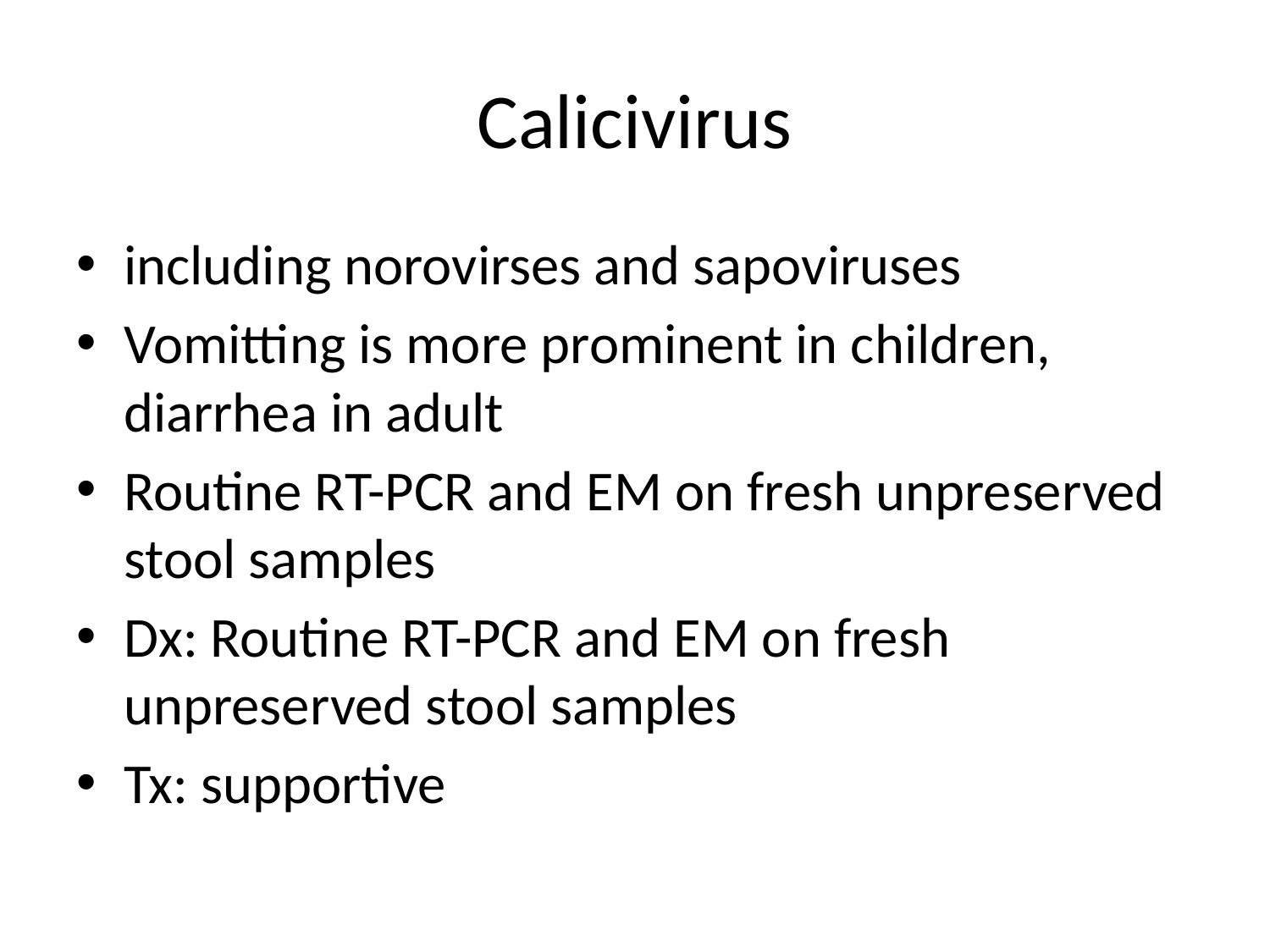

# Calicivirus
including norovirses and sapoviruses
Vomitting is more prominent in children, diarrhea in adult
Routine RT-PCR and EM on fresh unpreserved stool samples
Dx: Routine RT-PCR and EM on fresh unpreserved stool samples
Tx: supportive